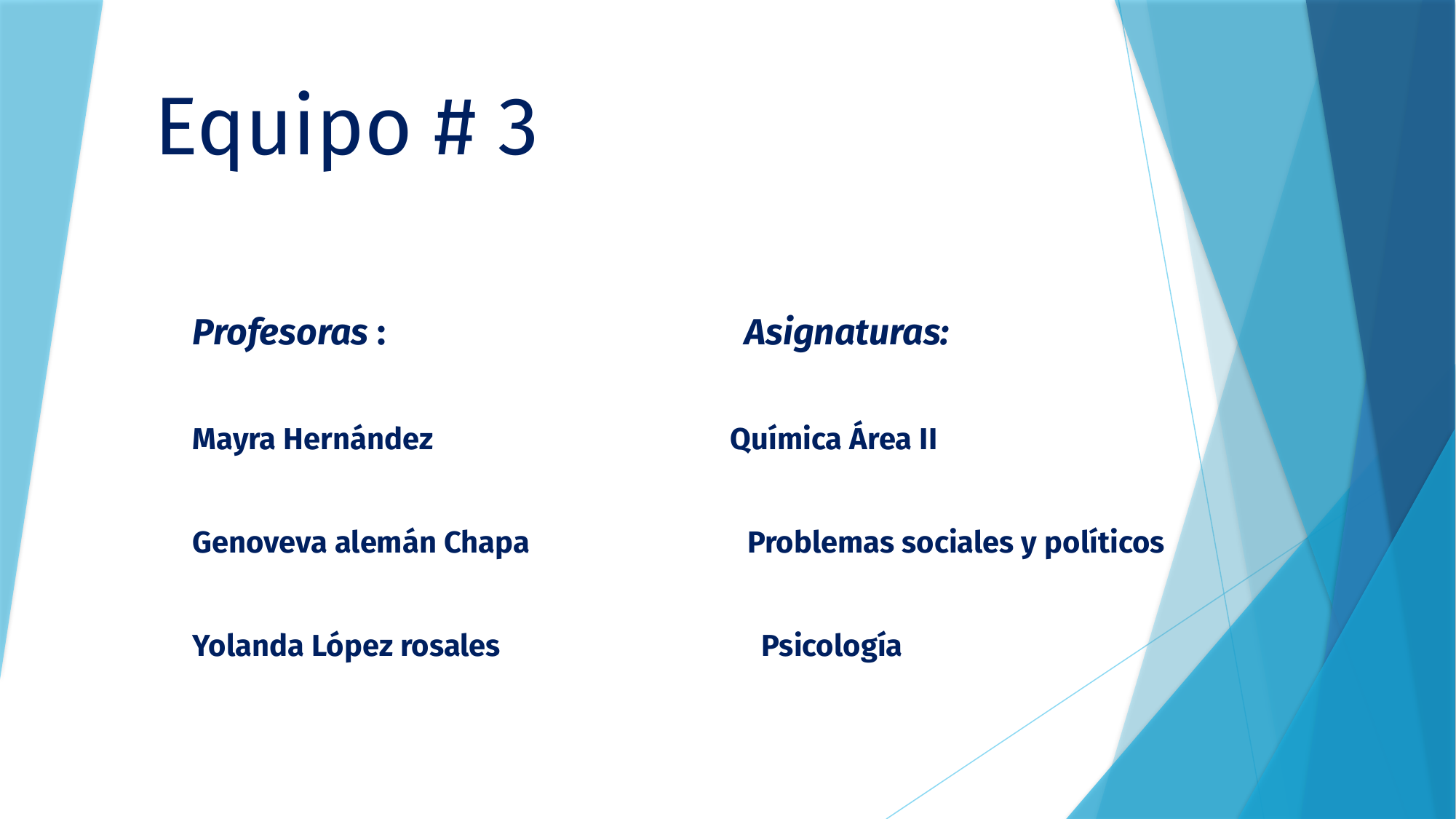

# Equipo # 3
Profesoras :                                          Asignaturas:

Mayra Hernández                                         Química Área II

Genoveva alemán Chapa                              Problemas sociales y políticos

Yolanda López rosales                                    Psicología